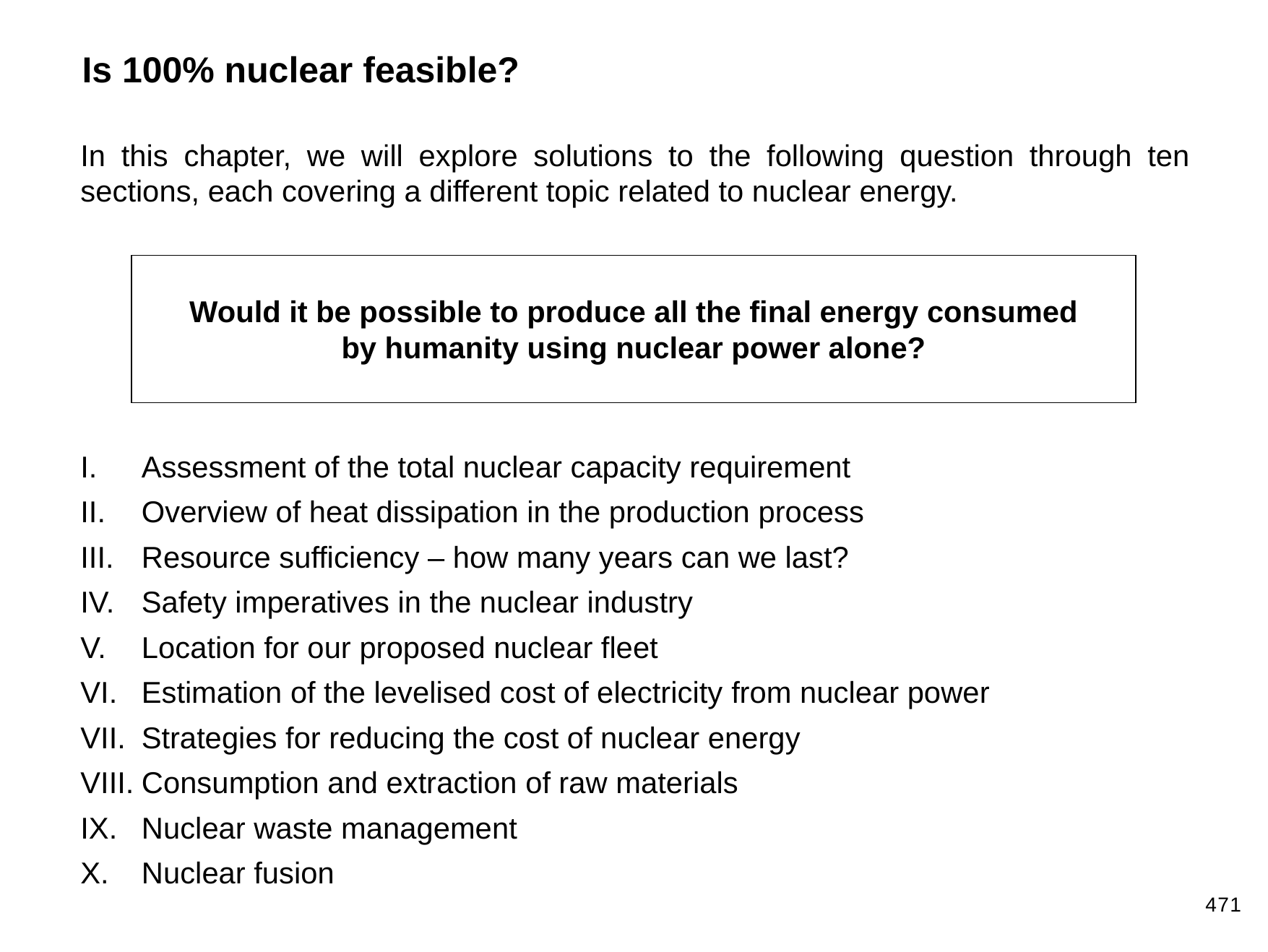

Is 100% nuclear feasible?
In this chapter, we will explore solutions to the following question through ten sections, each covering a different topic related to nuclear energy.

Would it be possible to produce all the final energy consumed by humanity using nuclear power alone?
Assessment of the total nuclear capacity requirement

Overview of heat dissipation in the production process

Resource sufficiency – how many years can we last?

Safety imperatives in the nuclear industry

Location for our proposed nuclear fleet

Estimation of the levelised cost of electricity from nuclear power

Strategies for reducing the cost of nuclear energy

Consumption and extraction of raw materials

Nuclear waste management

Nuclear fusion
471